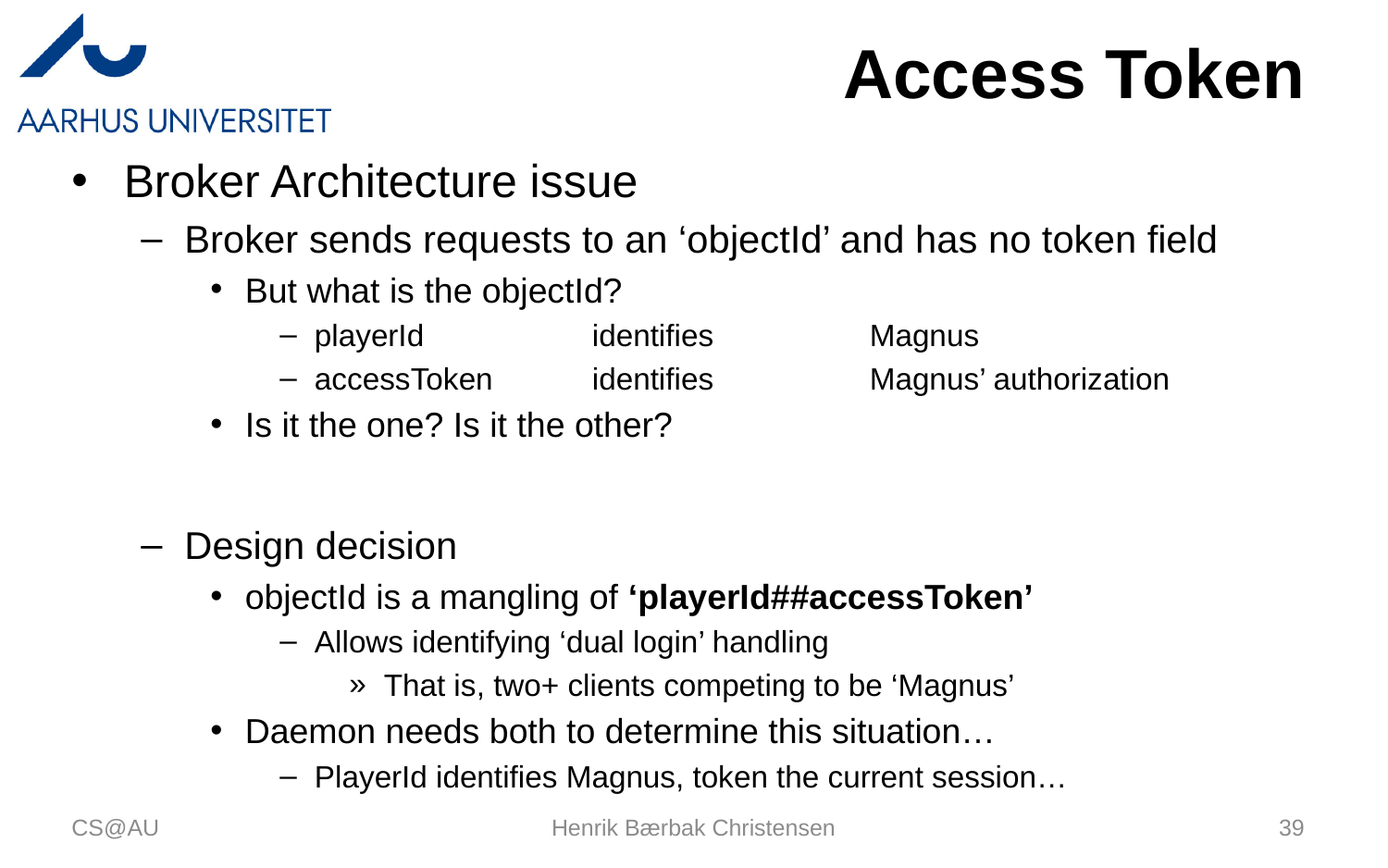

# Access Token
Broker Architecture issue
Broker sends requests to an ‘objectId’ and has no token field
But what is the objectId?
playerId		identifies 		Magnus
accessToken	identifies		Magnus’ authorization
Is it the one? Is it the other?

Design decision
objectId is a mangling of ‘playerId##accessToken’
Allows identifying ‘dual login’ handling
That is, two+ clients competing to be ‘Magnus’
Daemon needs both to determine this situation…
PlayerId identifies Magnus, token the current session…

CS@AU
Henrik Bærbak Christensen
39